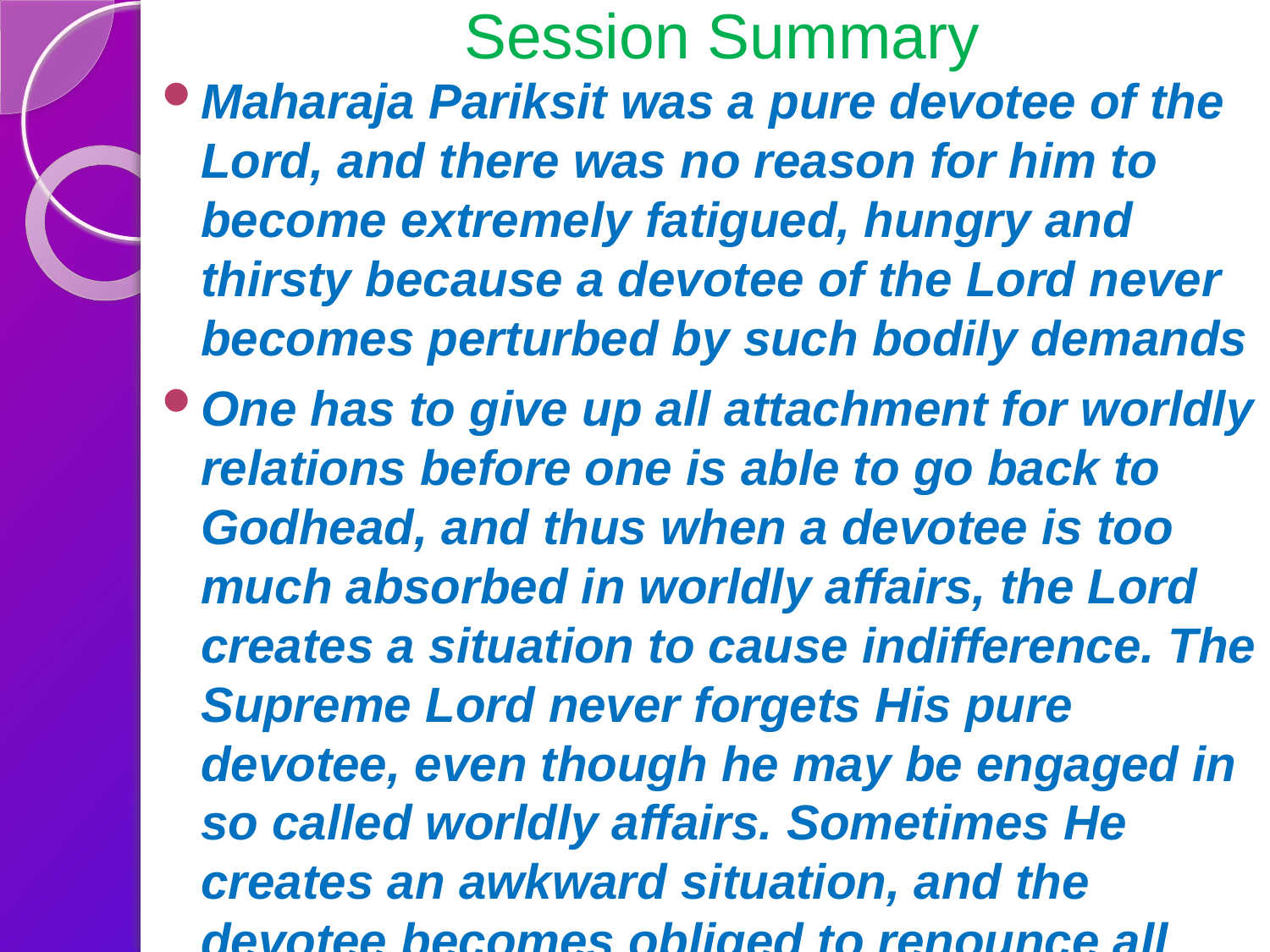

# Session Summary
Maharaja Pariksit was a pure devotee of the Lord, and there was no reason for him to become extremely fatigued, hungry and thirsty because a devotee of the Lord never becomes perturbed by such bodily demands
One has to give up all attachment for worldly relations before one is able to go back to Godhead, and thus when a devotee is too much absorbed in worldly affairs, the Lord creates a situation to cause indifference. The Supreme Lord never forgets His pure devotee, even though he may be engaged in so called worldly affairs. Sometimes He creates an awkward situation, and the devotee becomes obliged to renounce all worldly affairs. The devotee can understand by the signal of the Lord, but others take it to be unfavorable and frustrating.
Maharaja Pariksit was to become the medium for the revelation of Srimad-Bhagavatam by Lord Sri Krishnaa, as his grandfather Arjuna was the medium for the Bhagavad-gita.